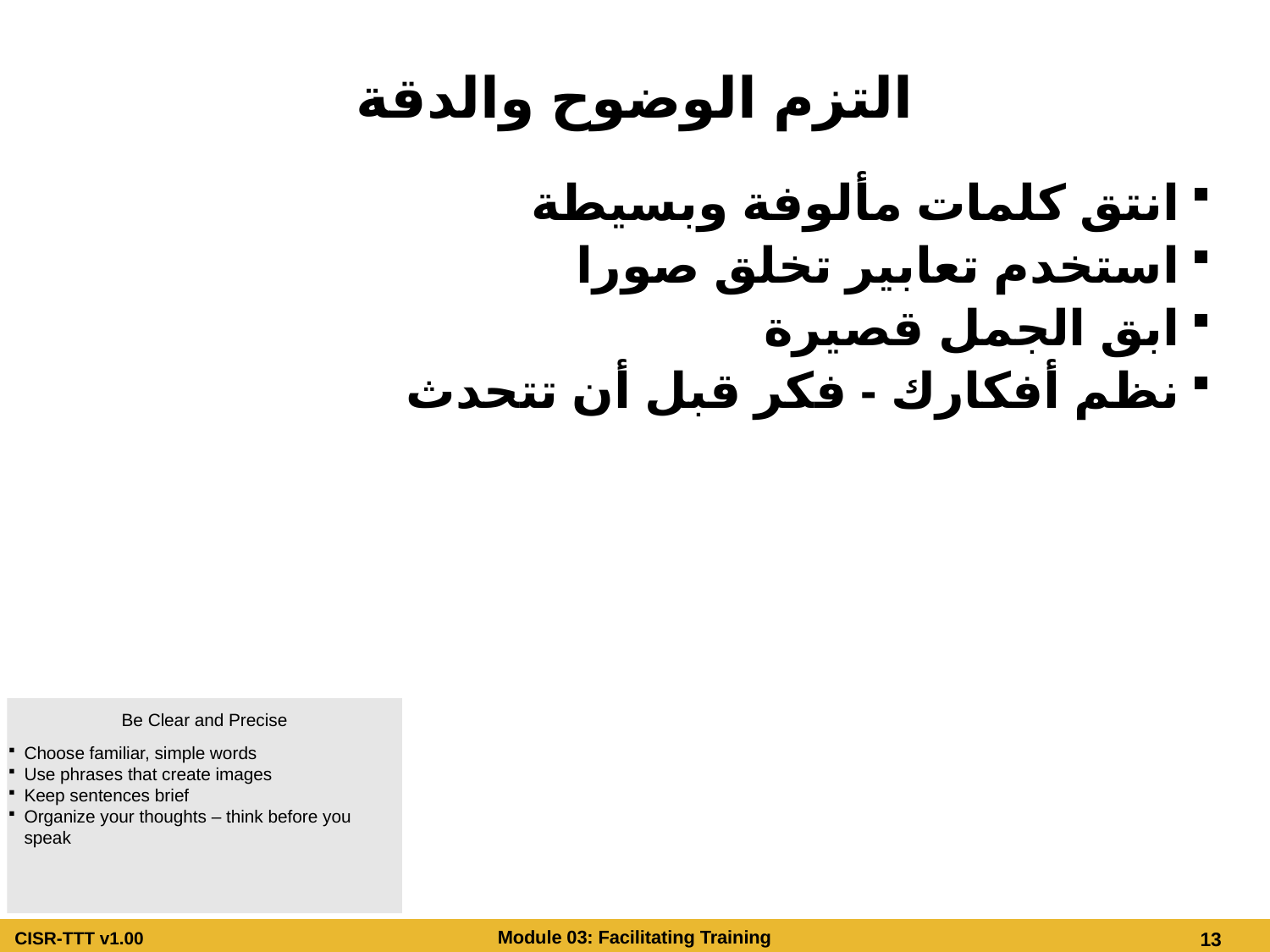

# التزم الوضوح والدقة
انتق كلمات مألوفة وبسيطة
استخدم تعابير تخلق صورا
ابق الجمل قصيرة
نظم أفكارك - فكر قبل أن تتحدث
Be Clear and Precise
Choose familiar, simple words
Use phrases that create images
Keep sentences brief
Organize your thoughts – think before you speak